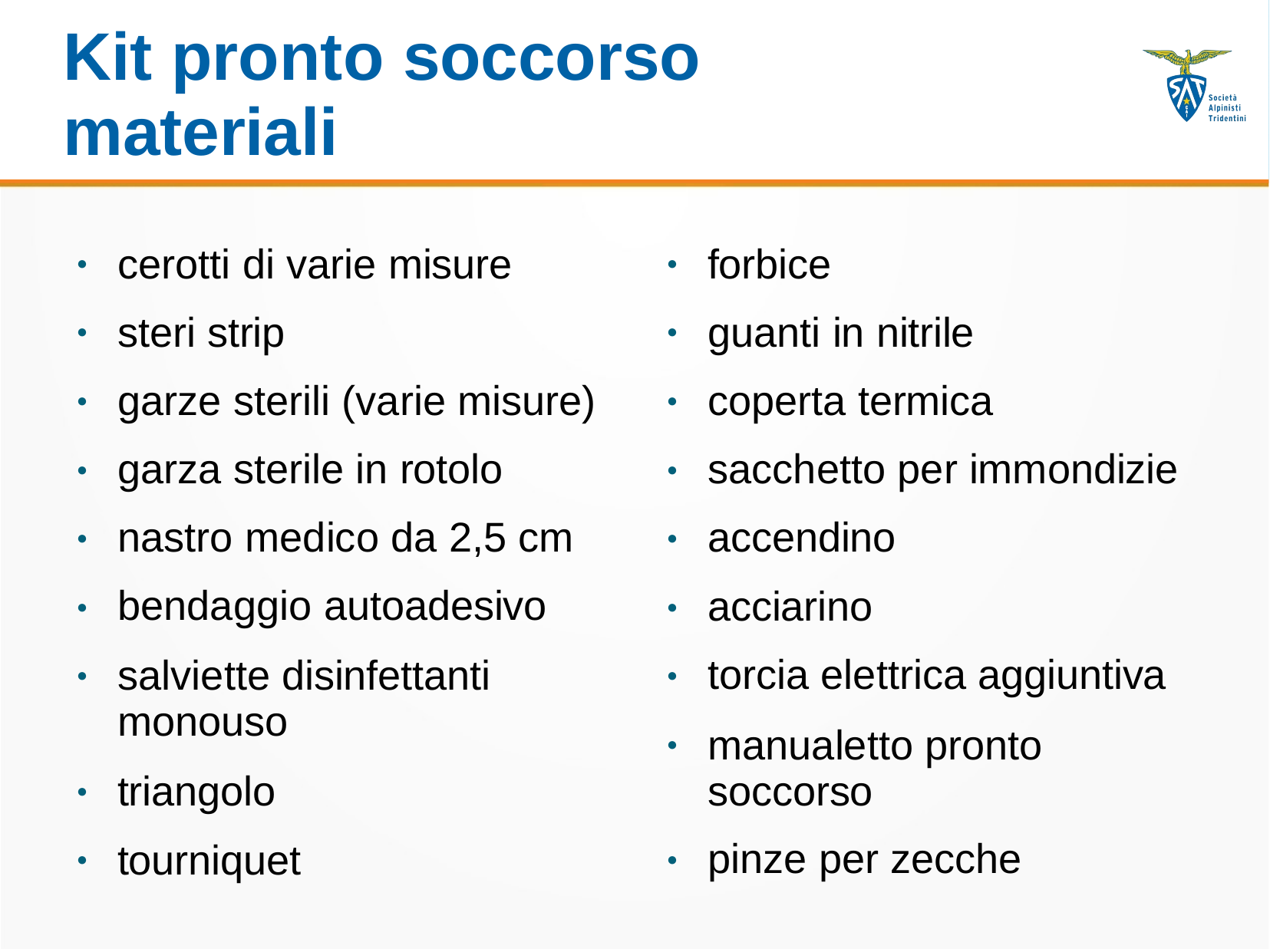

# Kit pronto soccorso materiali
cerotti di varie misure steri strip
garze sterili (varie misure) garza sterile in rotolo nastro medico da 2,5 cm bendaggio autoadesivo
salviette disinfettanti monouso
triangolo tourniquet
forbice
guanti in nitrile coperta termica
sacchetto per immondizie accendino
acciarino
torcia elettrica aggiuntiva
manualetto pronto soccorso
pinze per zecche
●
●
●
●
●
●
●
●
●
●
●
●
●
●
●
●
●
●